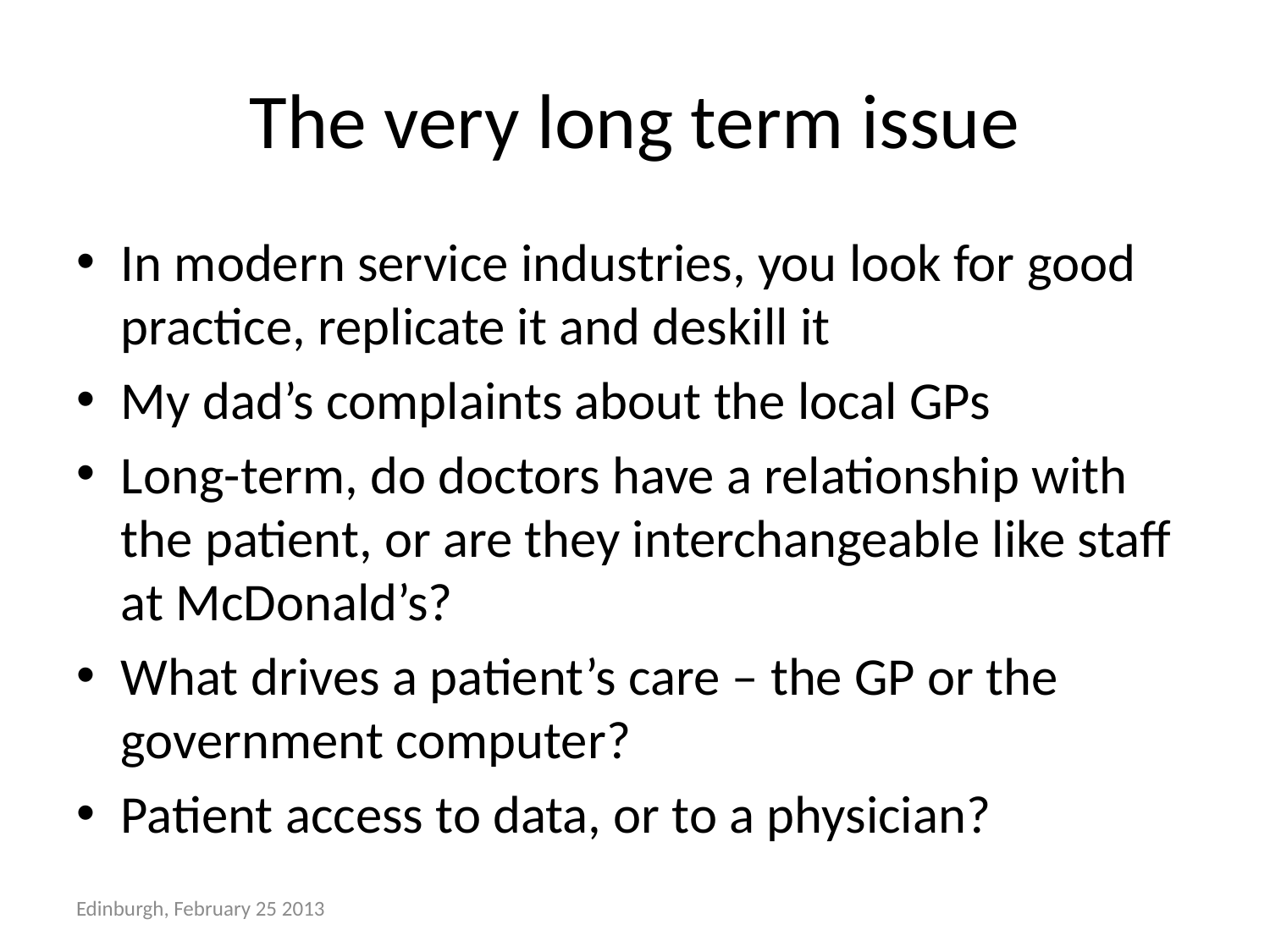

# The very long term issue
In modern service industries, you look for good practice, replicate it and deskill it
My dad’s complaints about the local GPs
Long-term, do doctors have a relationship with the patient, or are they interchangeable like staff at McDonald’s?
What drives a patient’s care – the GP or the government computer?
Patient access to data, or to a physician?
Edinburgh, February 25 2013